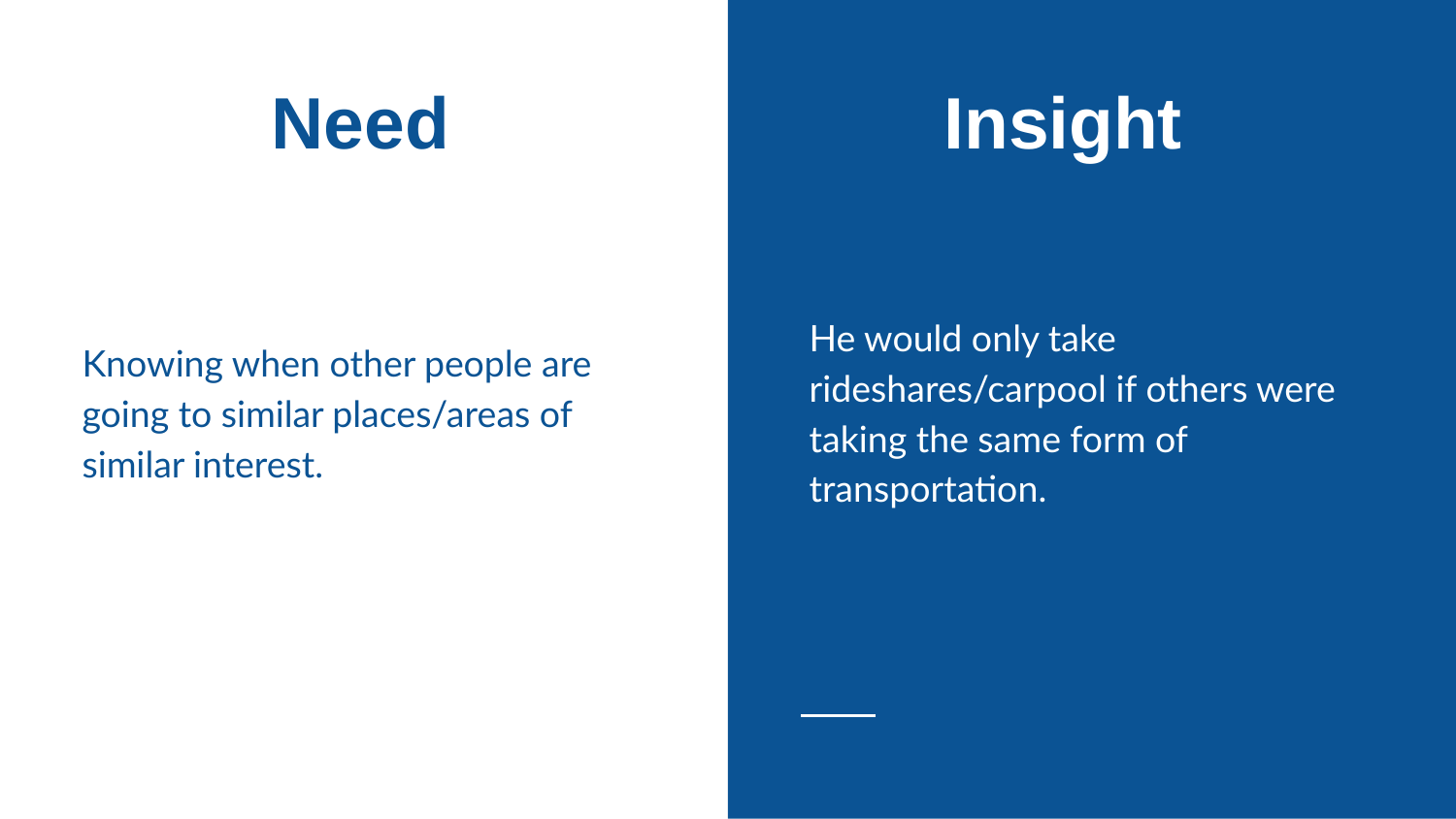

# Need
Insight
Knowing when other people are going to similar places/areas of similar interest.
He would only take rideshares/carpool if others were taking the same form of transportation.